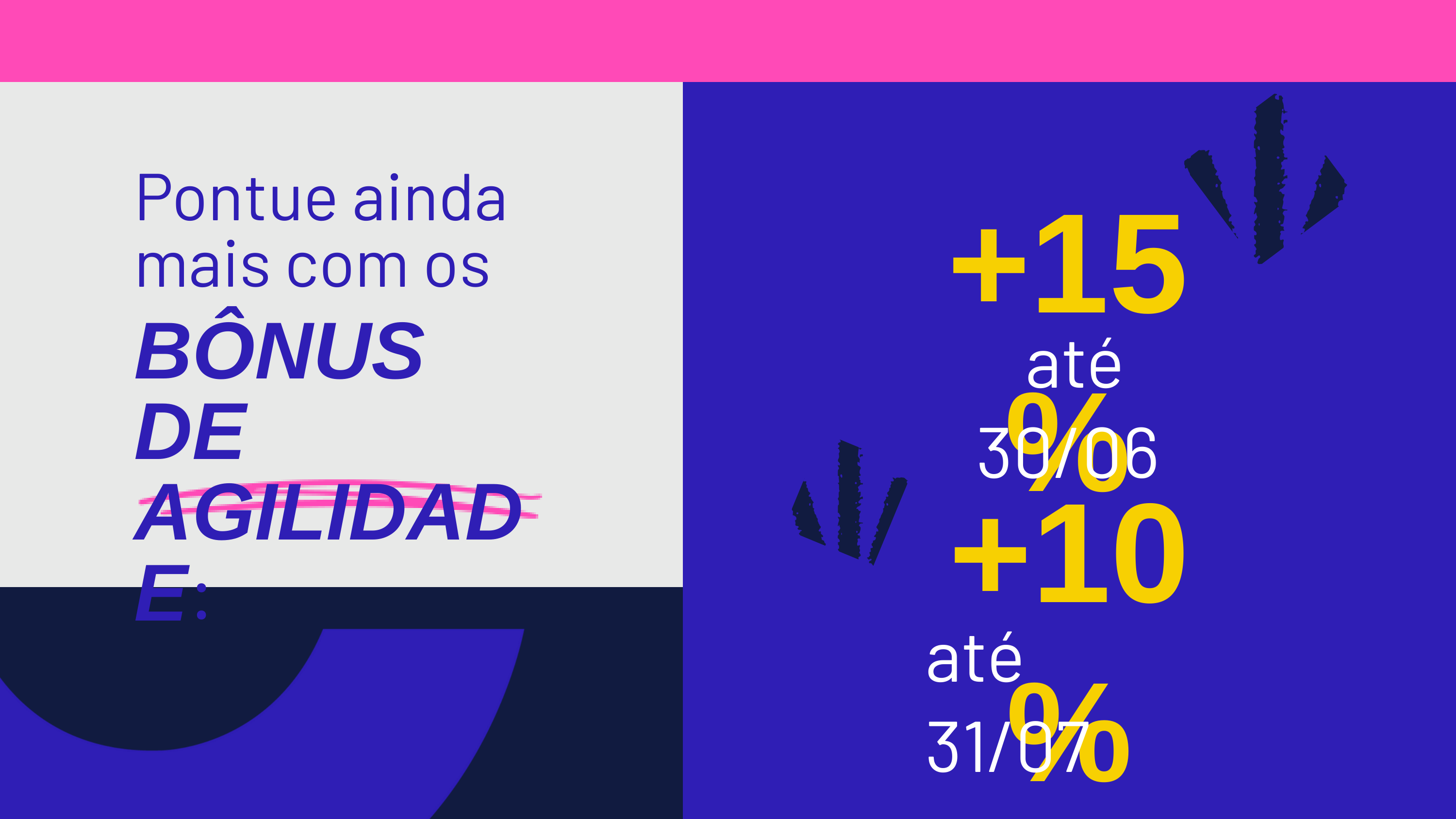

+15%
Pontue ainda mais com os
 até 30/06
BÔNUS DE AGILIDADE:

+10%

até 31/07